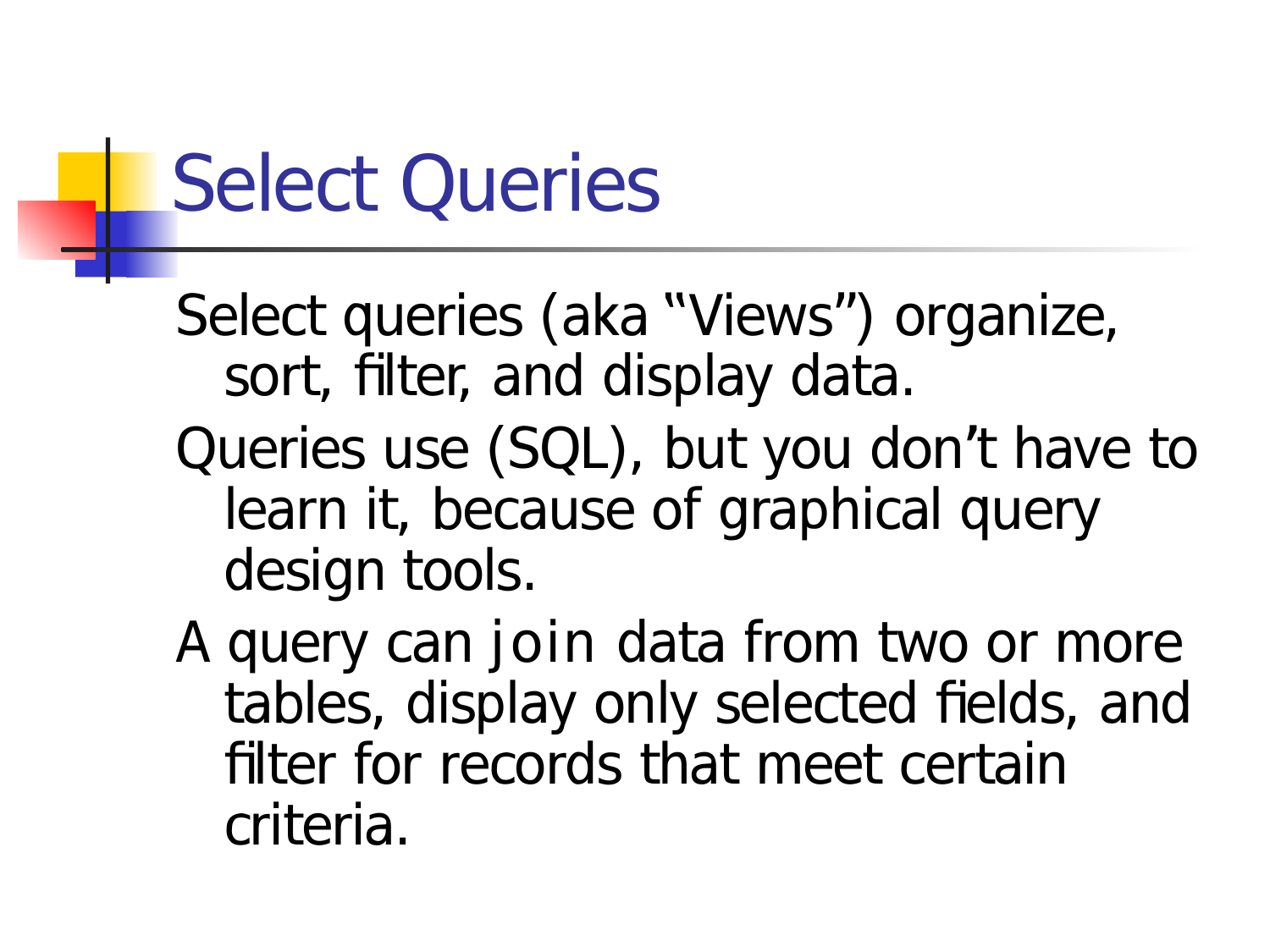

# Select Queries
Select queries (aka “Views”) organize, sort, filter, and display data.
Queries use (SQL), but you don’t have to learn it, because of graphical query design tools.
A query can join data from two or more tables, display only selected fields, and filter for records that meet certain criteria.